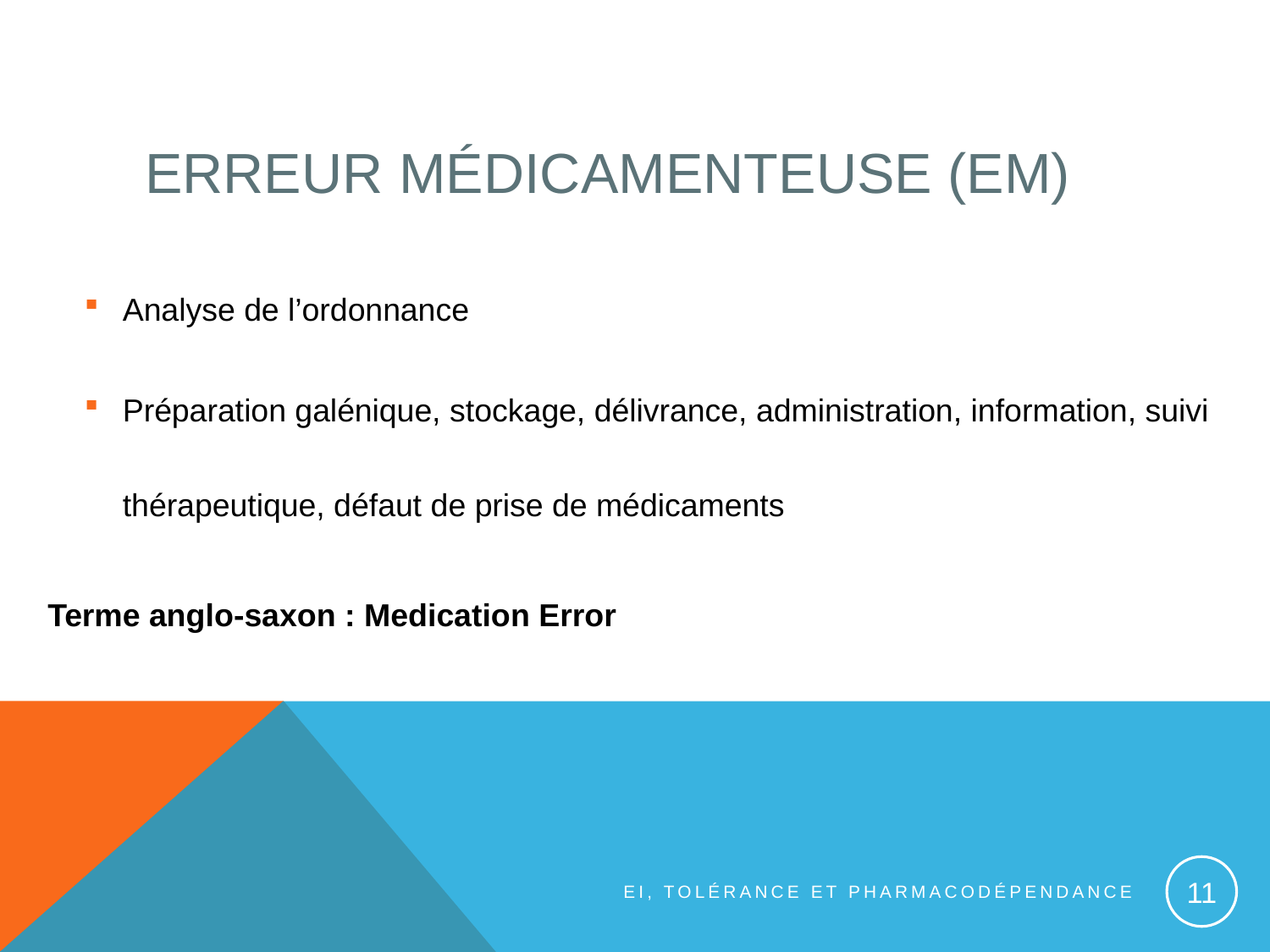

# ERREUR MÉDICAMENTEUSE (EM)
Analyse de l’ordonnance
Préparation galénique, stockage, délivrance, administration, information, suivi thérapeutique, défaut de prise de médicaments
Terme anglo-saxon : Medication Error
11
EI, tolérance et pharmacodépendance